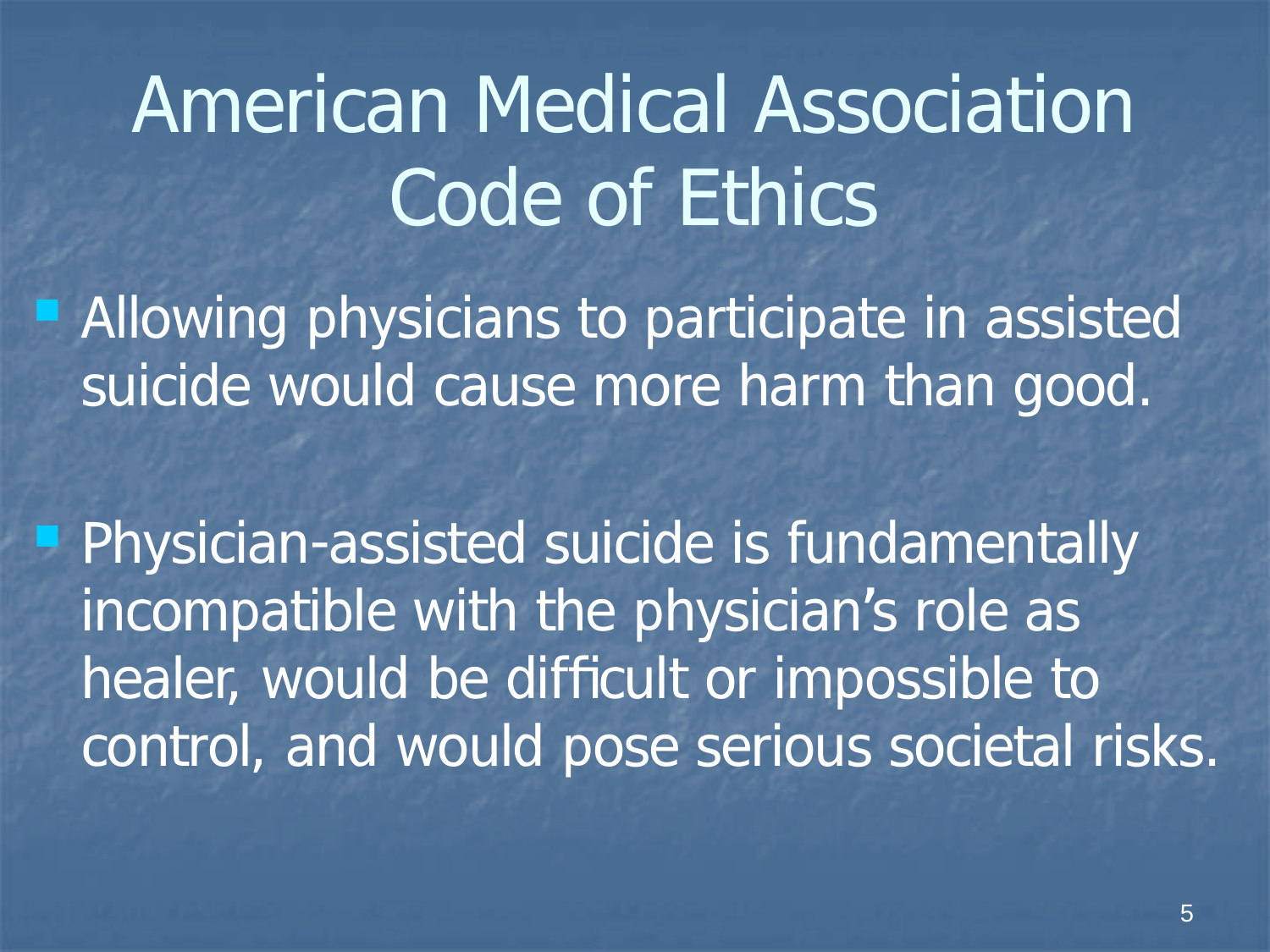

# American Medical Association Code of Ethics
Allowing physicians to participate in assisted suicide would cause more harm than good.

Physician-assisted suicide is fundamentally incompatible with the physician’s role as healer, would be difficult or impossible to control, and would pose serious societal risks.
5